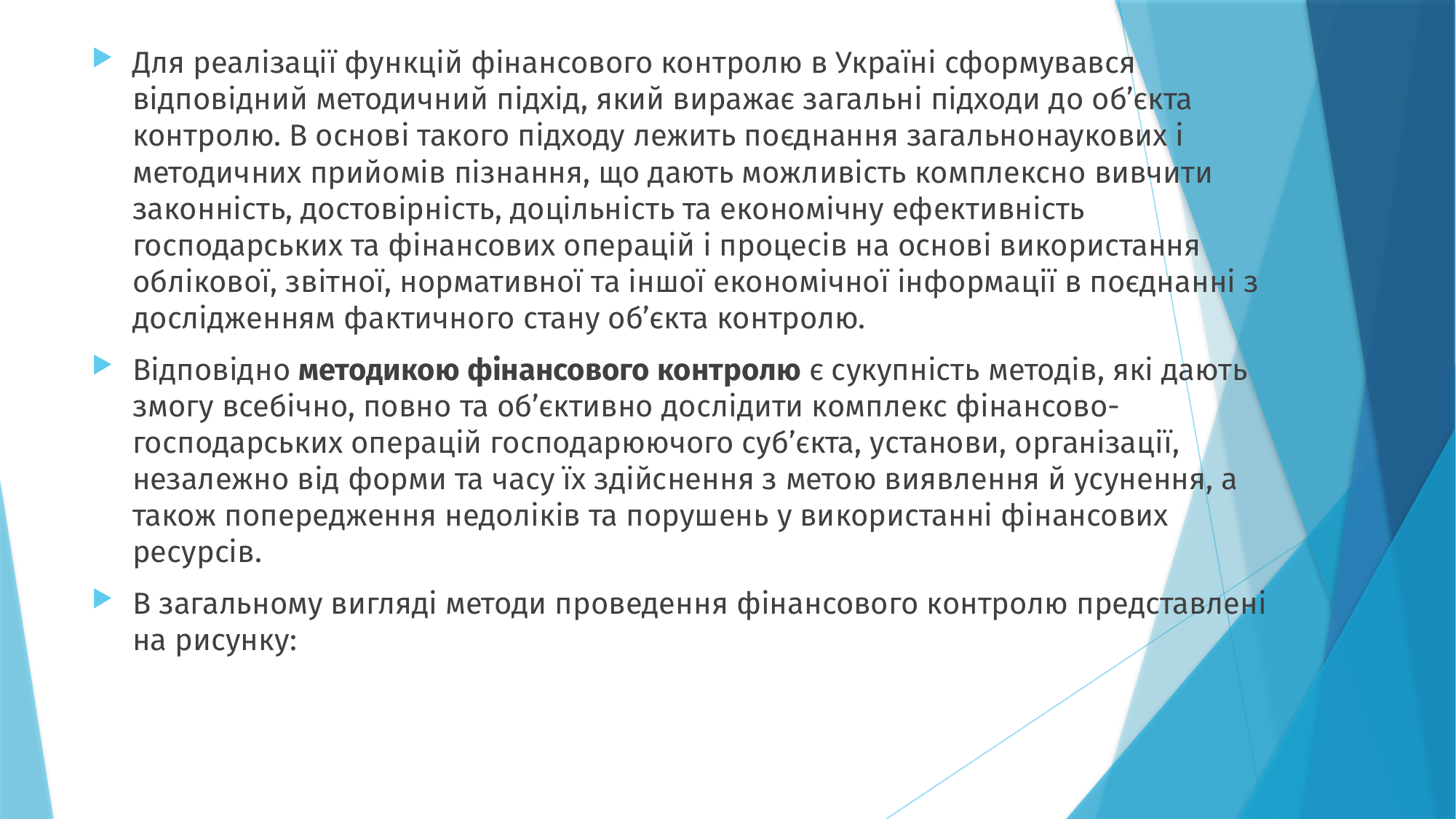

Для реалізації функцій фінансового контролю в Україні сформувався відповідний методичний підхід, який виражає загальні підходи до об’єкта контролю. В основі такого підходу лежить поєднання загальнонаукових і методичних прийомів пізнання, що дають можливість комплексно вивчити законність, достовірність, доцільність та економічну ефективність господарських та фінансових операцій і процесів на основі використання облікової, звітної, нормативної та іншої економічної інформації в поєднанні з дослідженням фактичного стану об’єкта контролю.
Відповідно методикою фінансового контролю є сукупність методів, які дають змогу всебічно, повно та об’єктивно дослідити комплекс фінансово-господарських операцій господарюючого суб’єкта, установи, організації, незалежно від форми та часу їх здійснення з метою виявлення й усунення, а також попередження недоліків та порушень у використанні фінансових ресурсів.
В загальному вигляді методи проведення фінансового контролю представлені на рисунку: